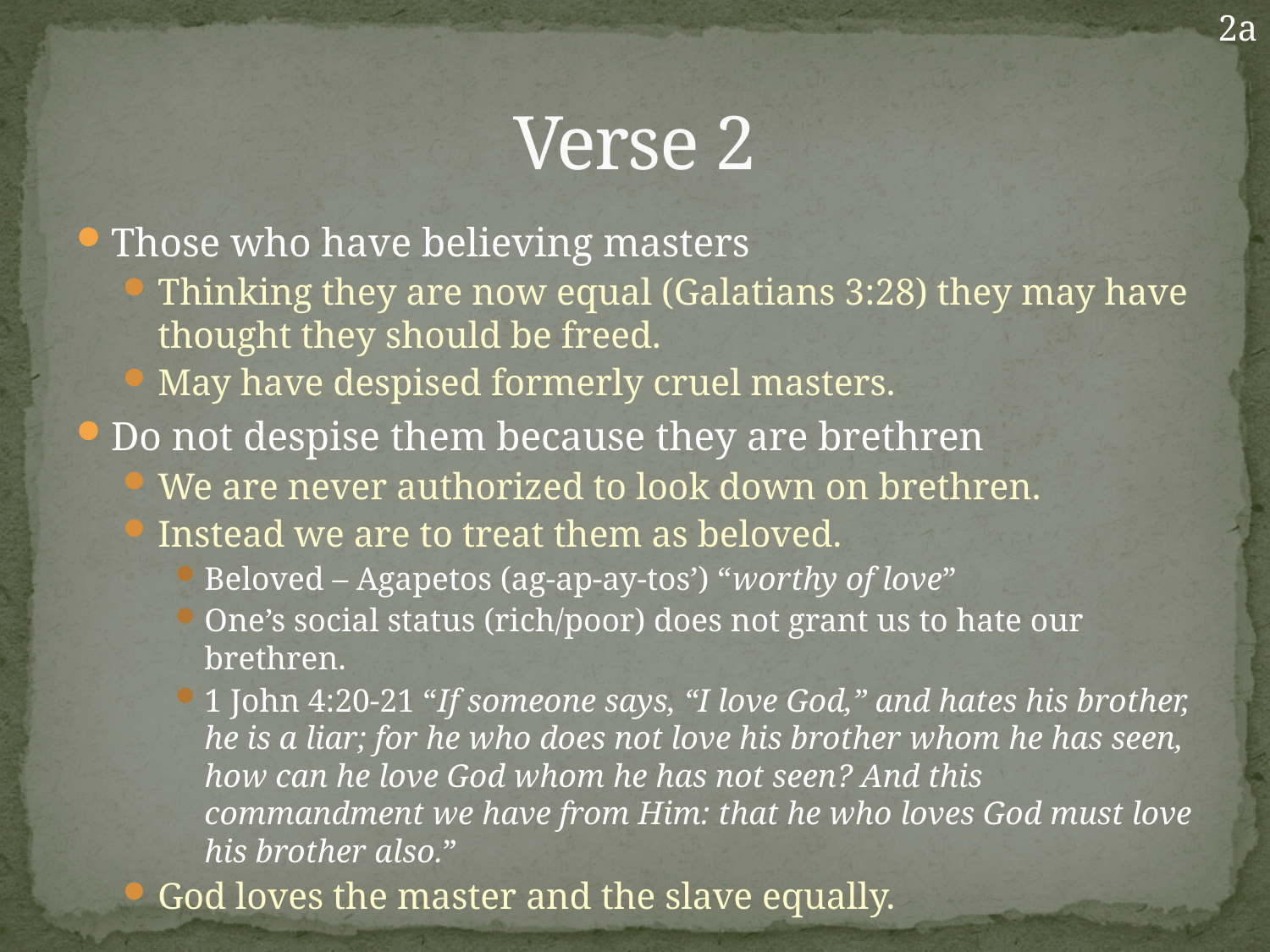

2a
# Verse 2
Those who have believing masters
Thinking they are now equal (Galatians 3:28) they may have thought they should be freed.
May have despised formerly cruel masters.
Do not despise them because they are brethren
We are never authorized to look down on brethren.
Instead we are to treat them as beloved.
Beloved – Agapetos (ag-ap-ay-tos’) “worthy of love”
One’s social status (rich/poor) does not grant us to hate our brethren.
1 John 4:20-21 “If someone says, “I love God,” and hates his brother, he is a liar; for he who does not love his brother whom he has seen, how can he love God whom he has not seen? And this commandment we have from Him: that he who loves God must love his brother also.”
God loves the master and the slave equally.